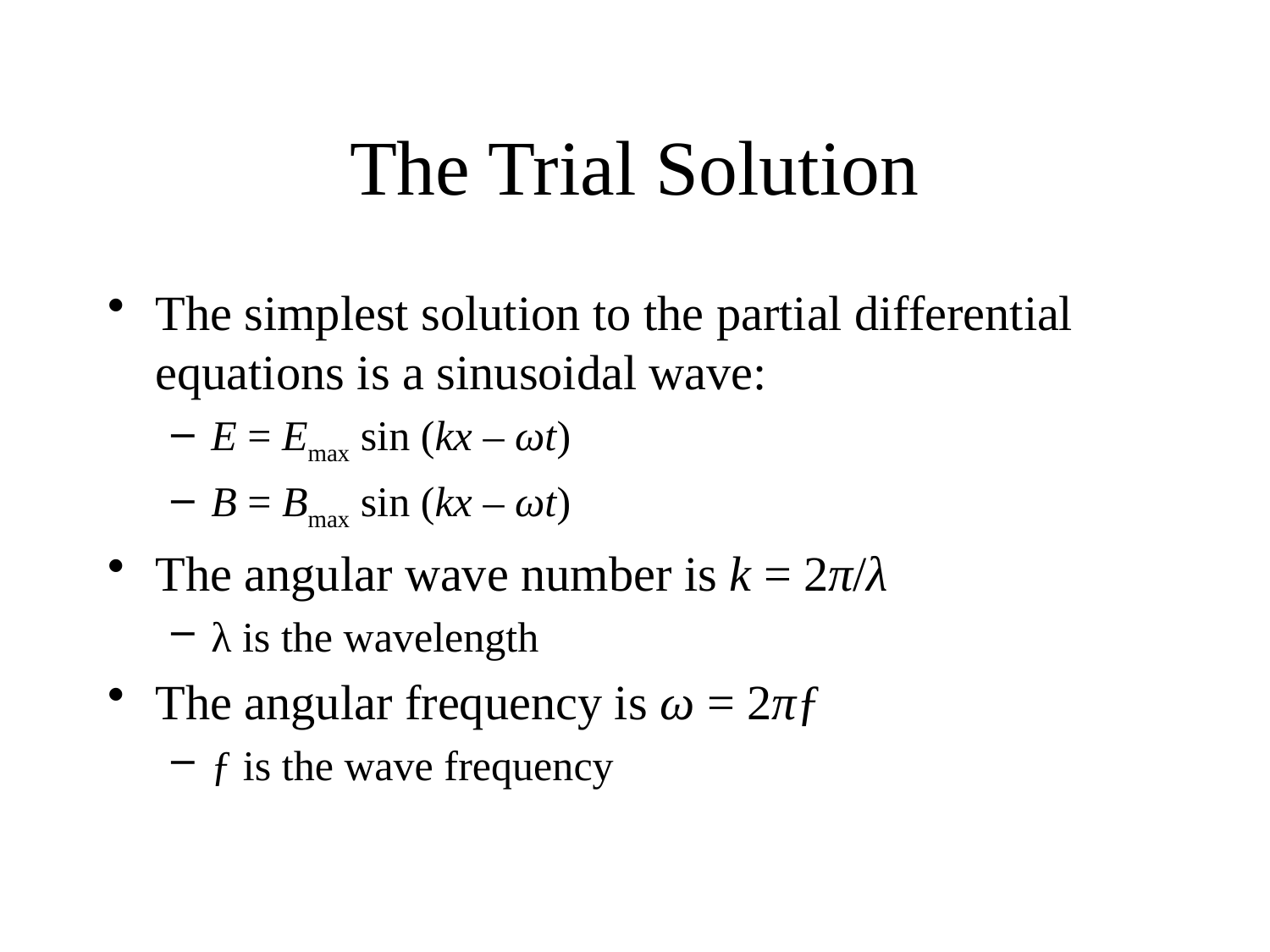

# The Trial Solution
The simplest solution to the partial differential equations is a sinusoidal wave:
E = Emax sin (kx – ωt)
B = Bmax sin (kx – ωt)
The angular wave number is k = 2π/λ
λ is the wavelength
The angular frequency is ω = 2πƒ
ƒ is the wave frequency